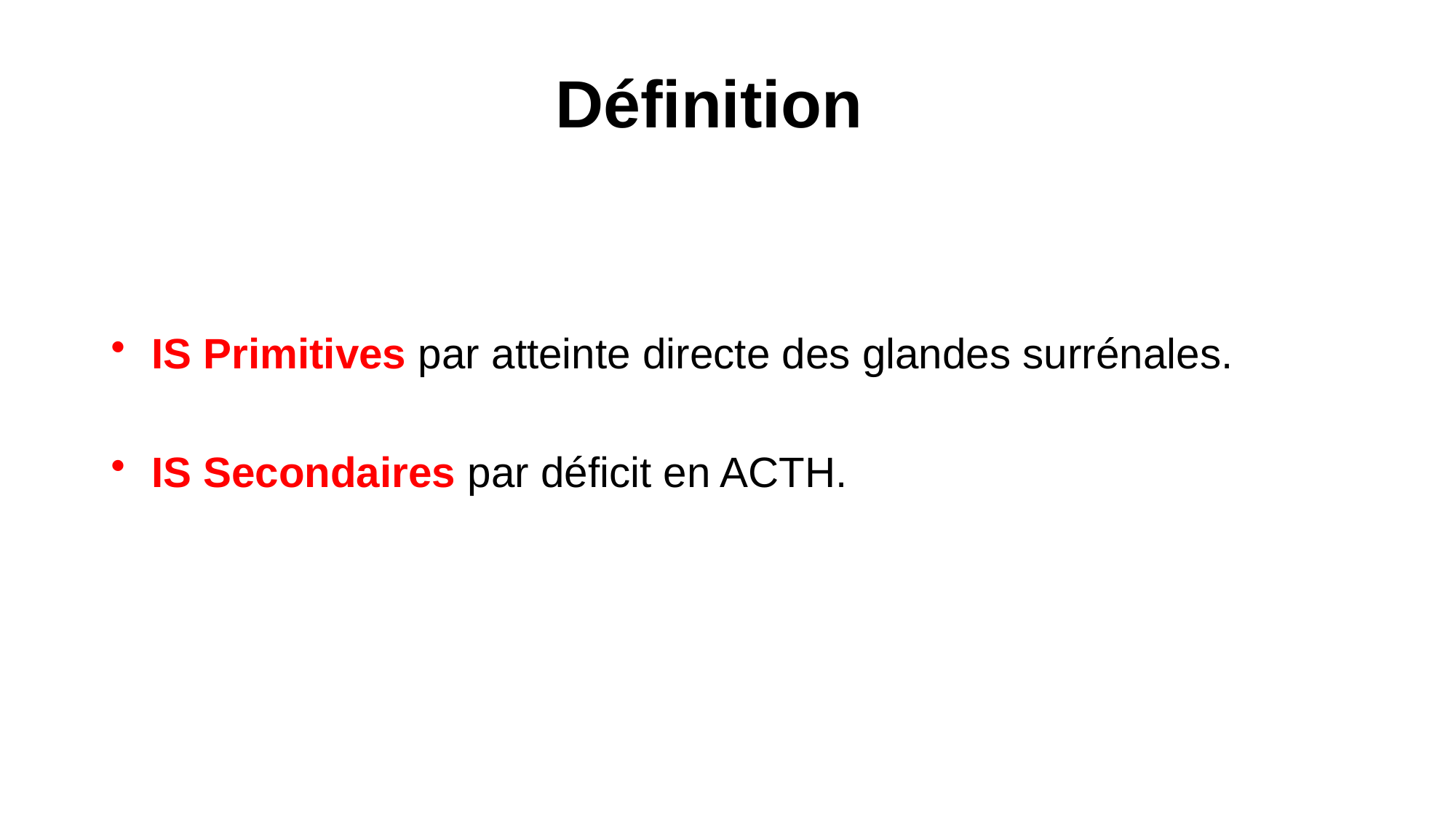

# Définition

IS Primitives par atteinte directe des glandes surrénales.

IS Secondaires par déficit en ACTH.